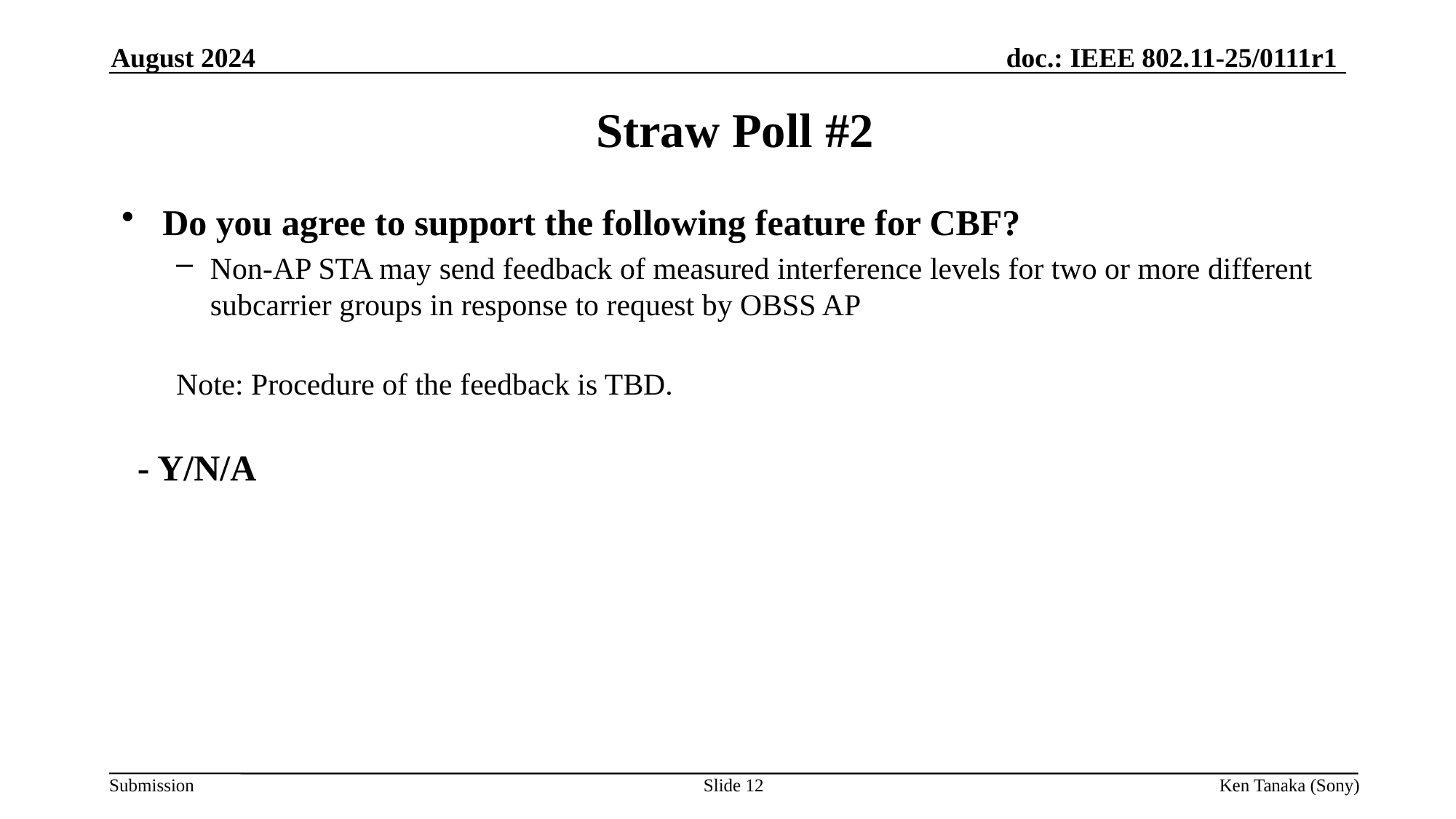

August 2024
Straw Poll #2
Do you agree to support the following feature for CBF?
Non-AP STA may send feedback of measured interference levels for two or more different subcarrier groups in response to request by OBSS AP
Note: Procedure of the feedback is TBD.
 - Y/N/A
Slide 12
Ken Tanaka (Sony)